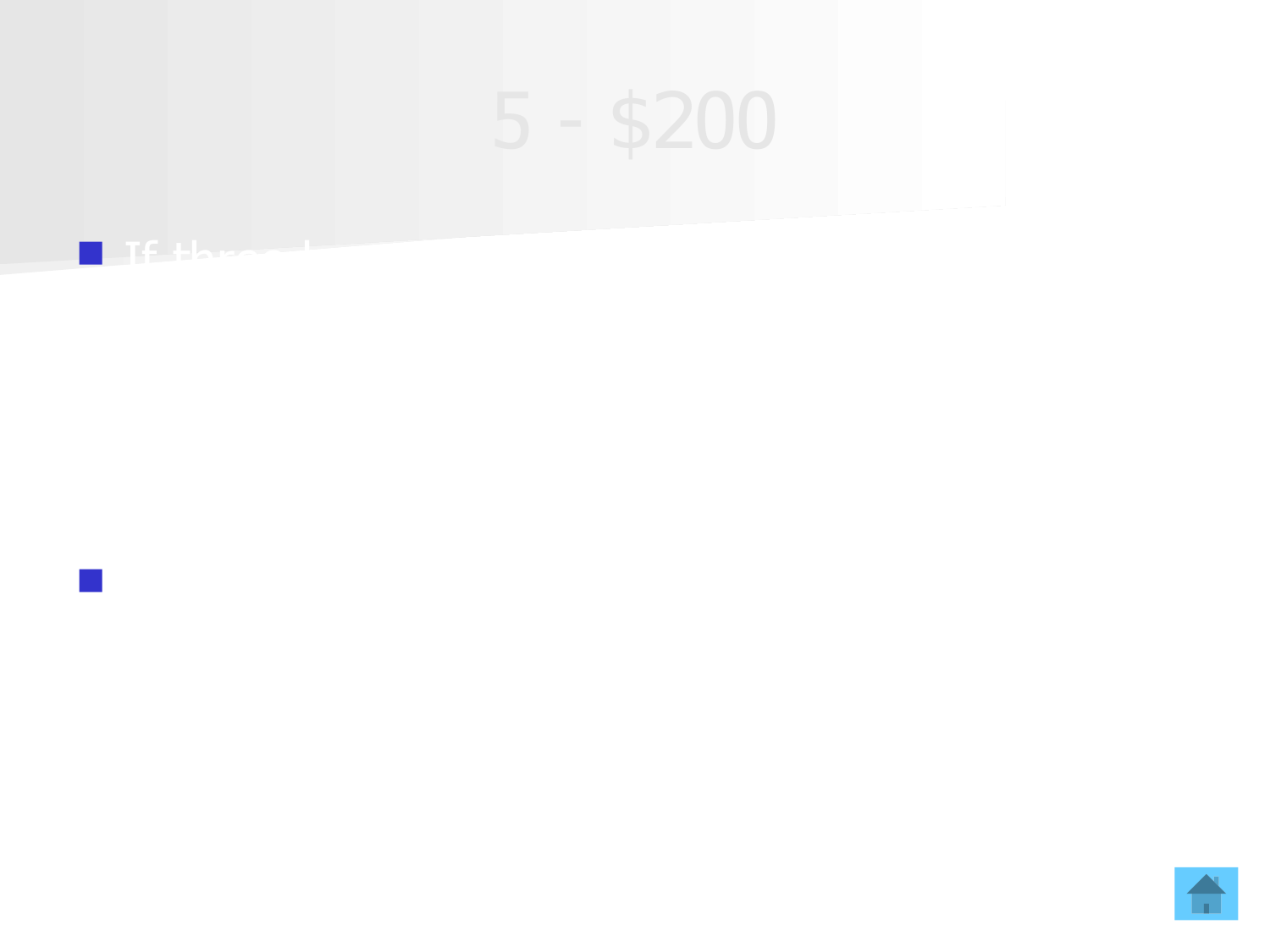

# 5 - $200
If three lamps are connected in series to a 6-volt battery, how many volts are impressed across each lamp? If one lamp blows out, what happens to the current in the other two?
2 V; it stops